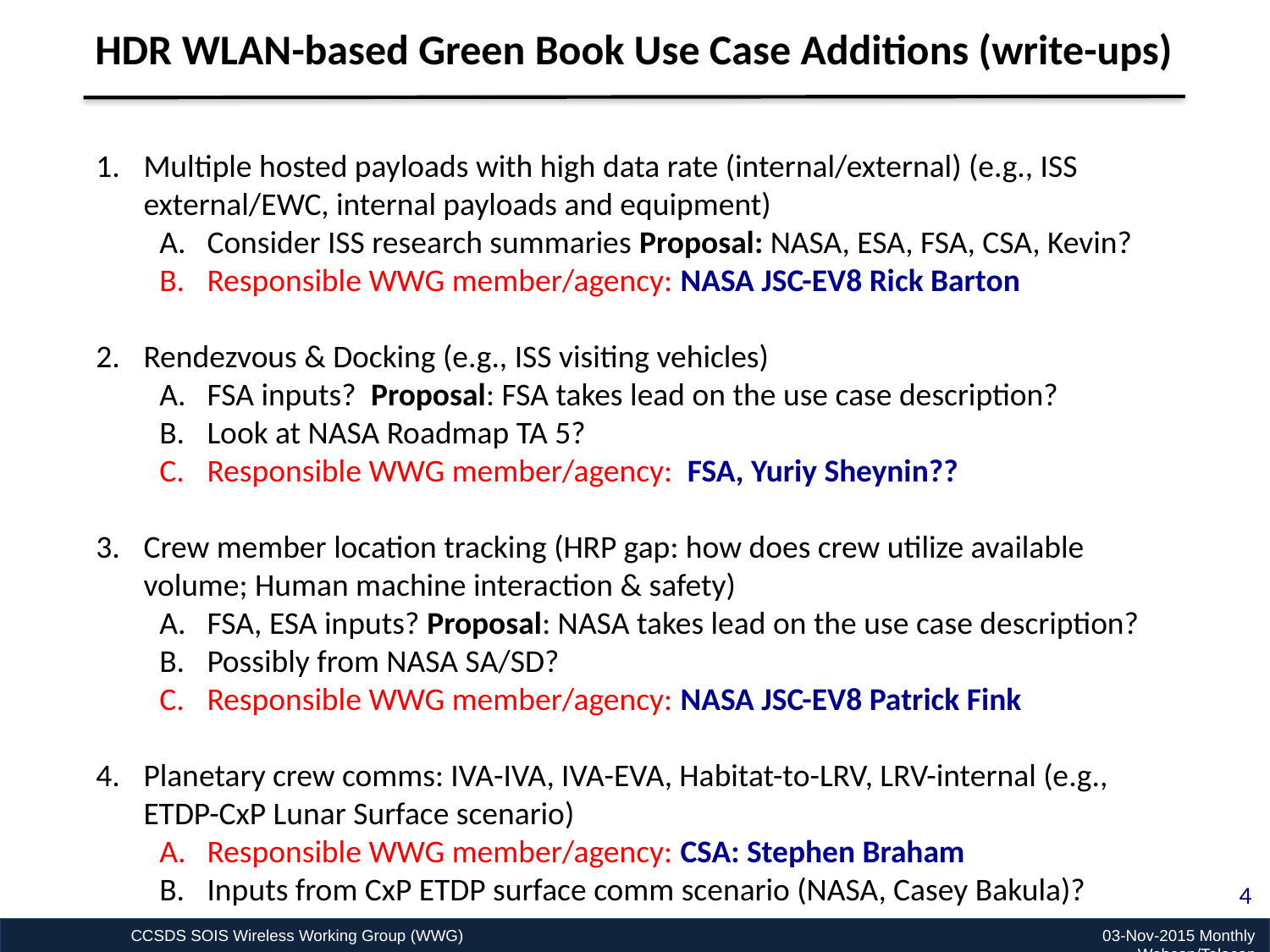

HDR WLAN-based Green Book Use Case Additions (write-ups)
Multiple hosted payloads with high data rate (internal/external) (e.g., ISS external/EWC, internal payloads and equipment)
Consider ISS research summaries Proposal: NASA, ESA, FSA, CSA, Kevin?
Responsible WWG member/agency: NASA JSC-EV8 Rick Barton

Rendezvous & Docking (e.g., ISS visiting vehicles)
FSA inputs?  Proposal: FSA takes lead on the use case description?
Look at NASA Roadmap TA 5?
Responsible WWG member/agency:  FSA, Yuriy Sheynin??

Crew member location tracking (HRP gap: how does crew utilize available volume; Human machine interaction & safety)
FSA, ESA inputs? Proposal: NASA takes lead on the use case description?
Possibly from NASA SA/SD?
Responsible WWG member/agency: NASA JSC-EV8 Patrick Fink

Planetary crew comms: IVA-IVA, IVA-EVA, Habitat-to-LRV, LRV-internal (e.g., ETDP-CxP Lunar Surface scenario)
Responsible WWG member/agency: CSA: Stephen Braham
Inputs from CxP ETDP surface comm scenario (NASA, Casey Bakula)?